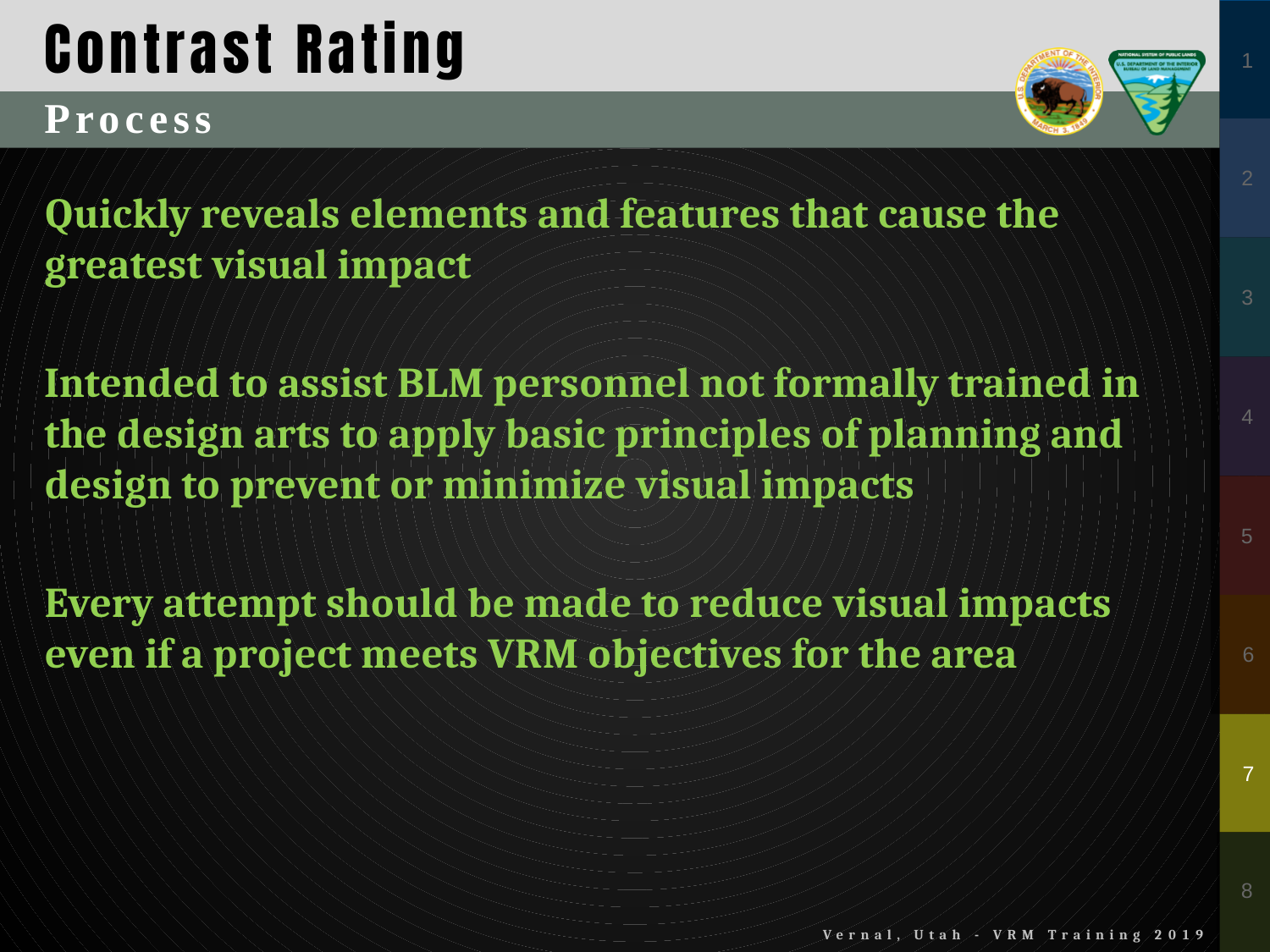

Contrast Rating
Process
Quickly reveals elements and features that cause the greatest visual impact

Intended to assist BLM personnel not formally trained in the design arts to apply basic principles of planning and design to prevent or minimize visual impacts

Every attempt should be made to reduce visual impacts even if a project meets VRM objectives for the area